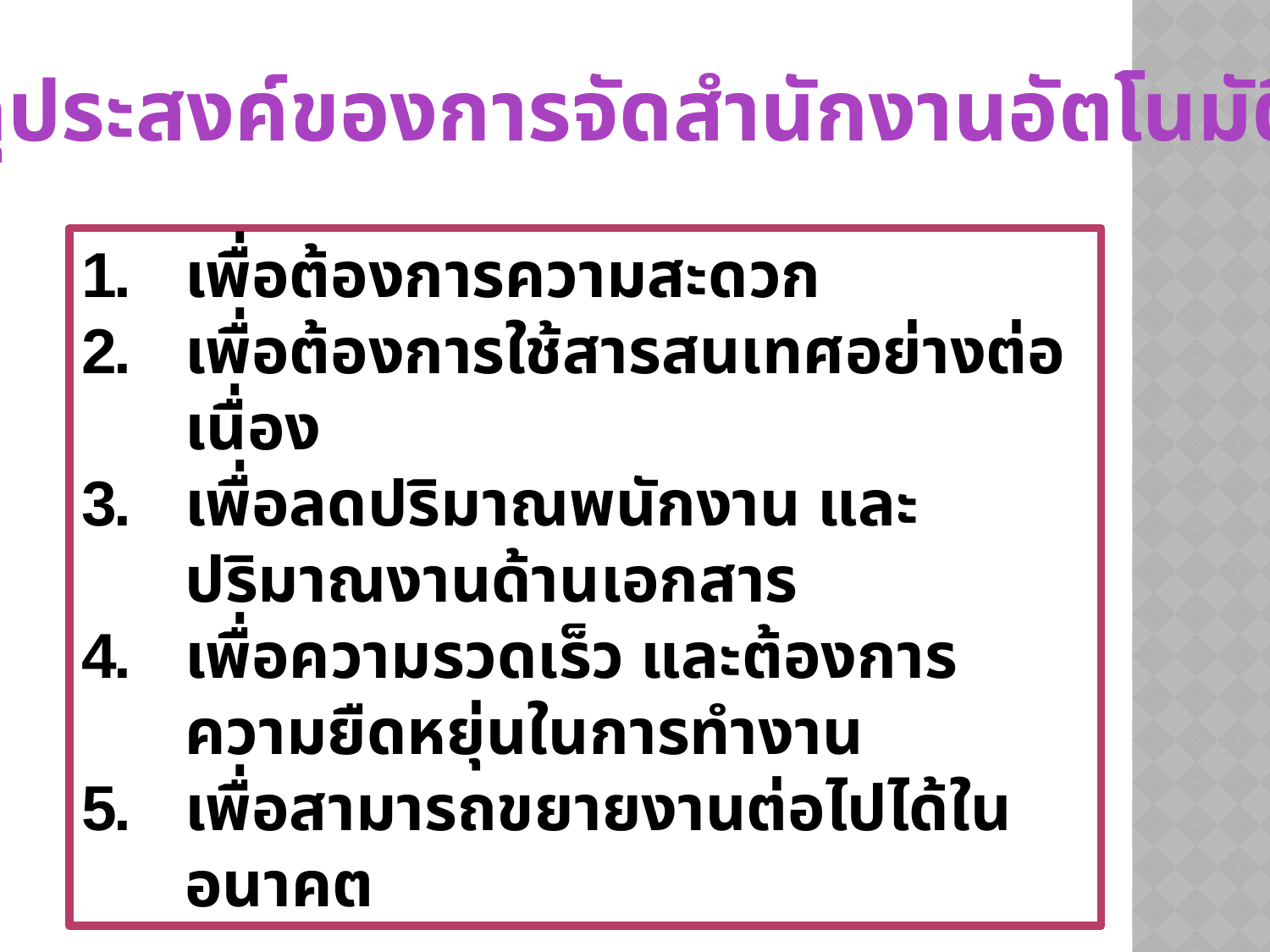

วัตถุประสงค์ของการจัดสำนักงานอัตโนมัติ
เพื่อต้องการความสะดวก
เพื่อต้องการใช้สารสนเทศอย่างต่อเนื่อง
เพื่อลดปริมาณพนักงาน และปริมาณงานด้านเอกสาร
เพื่อความรวดเร็ว และต้องการความยืดหยุ่นในการทำงาน
เพื่อสามารถขยายงานต่อไปได้ในอนาคต